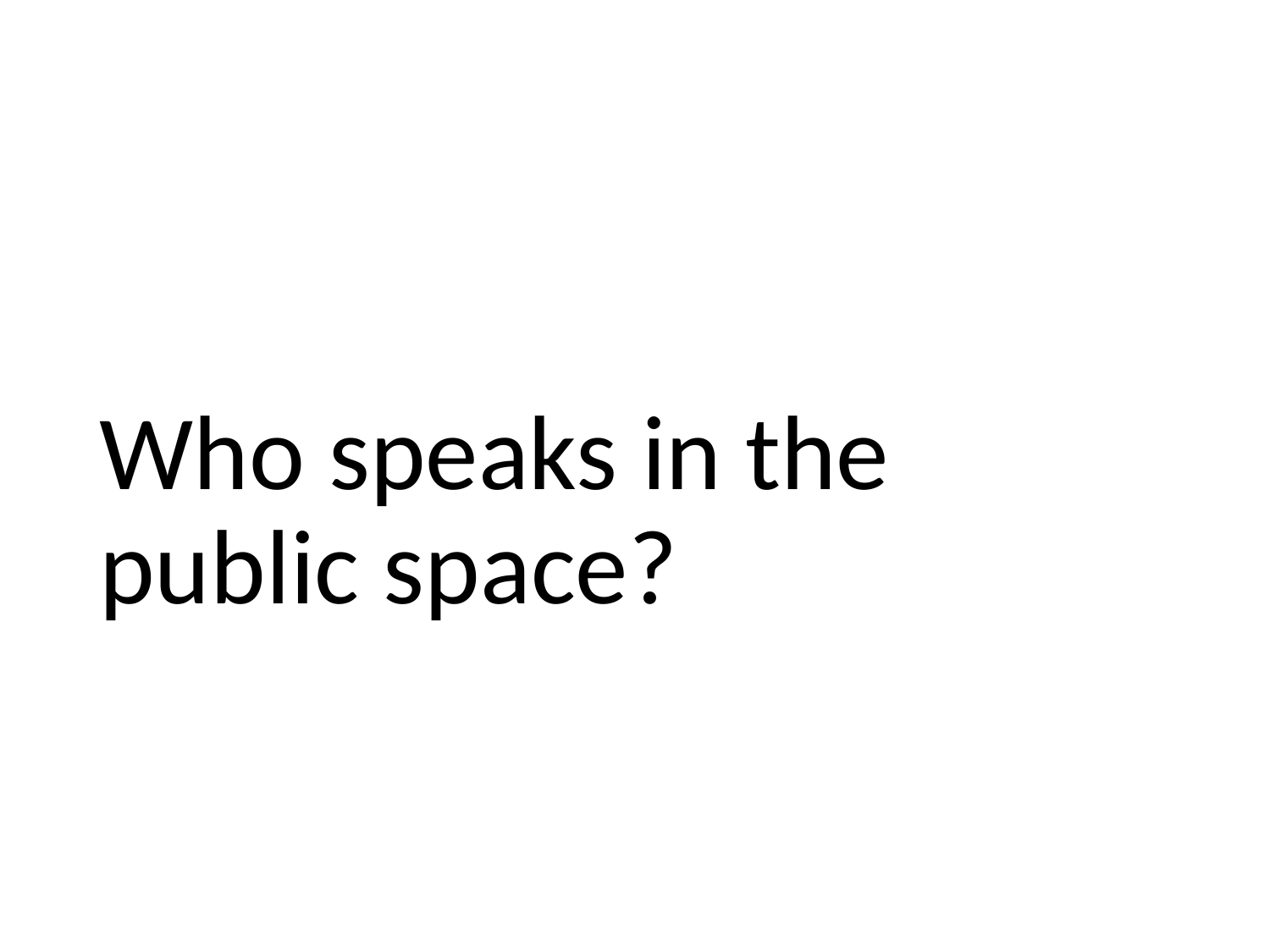

# Who speaks in the public space?